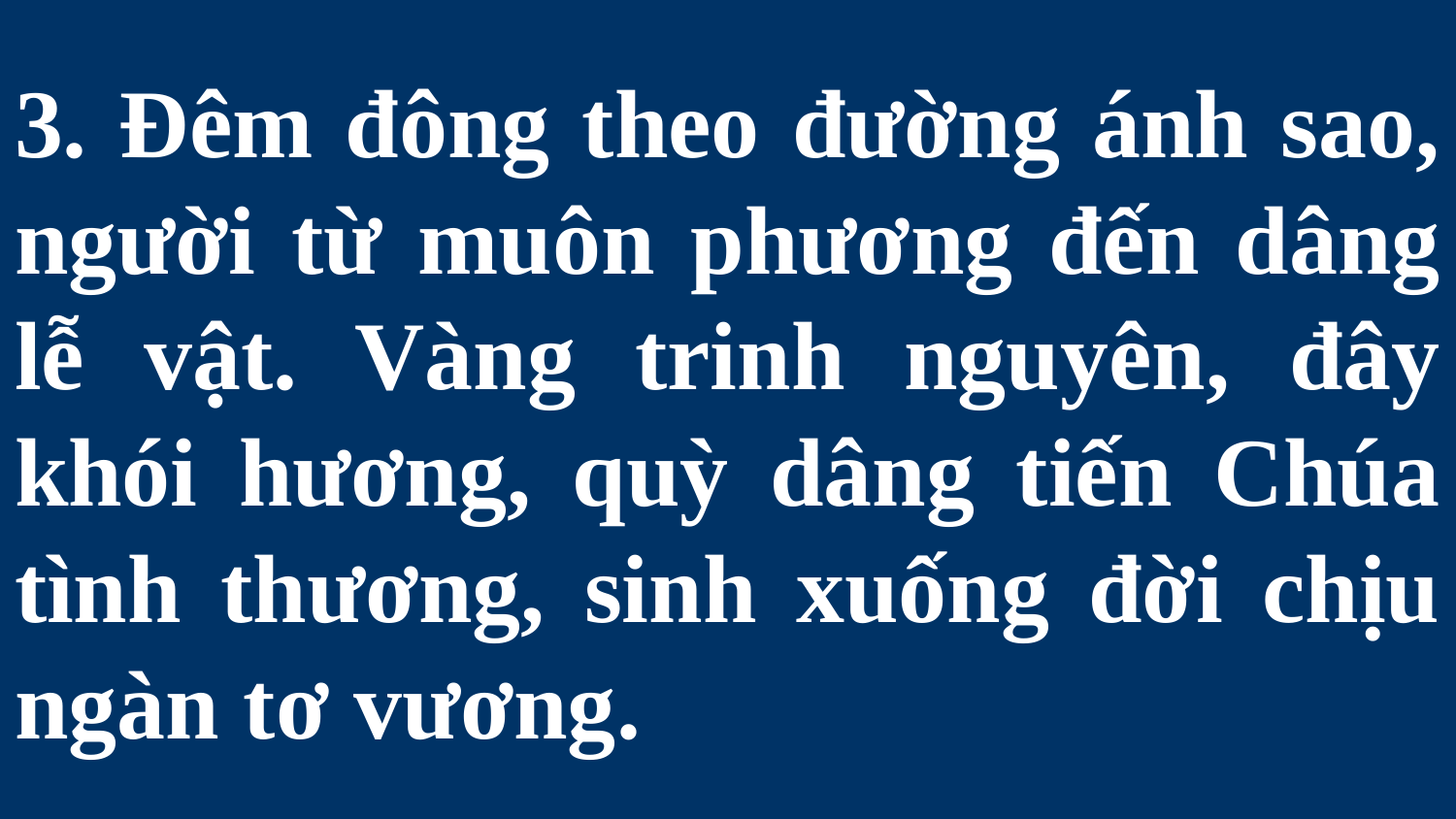

# 3. Đêm đông theo đường ánh sao, người từ muôn phương đến dâng lễ vật. Vàng trinh nguyên, đây khói hương, quỳ dâng tiến Chúa tình thương, sinh xuống đời chịu ngàn tơ vương.